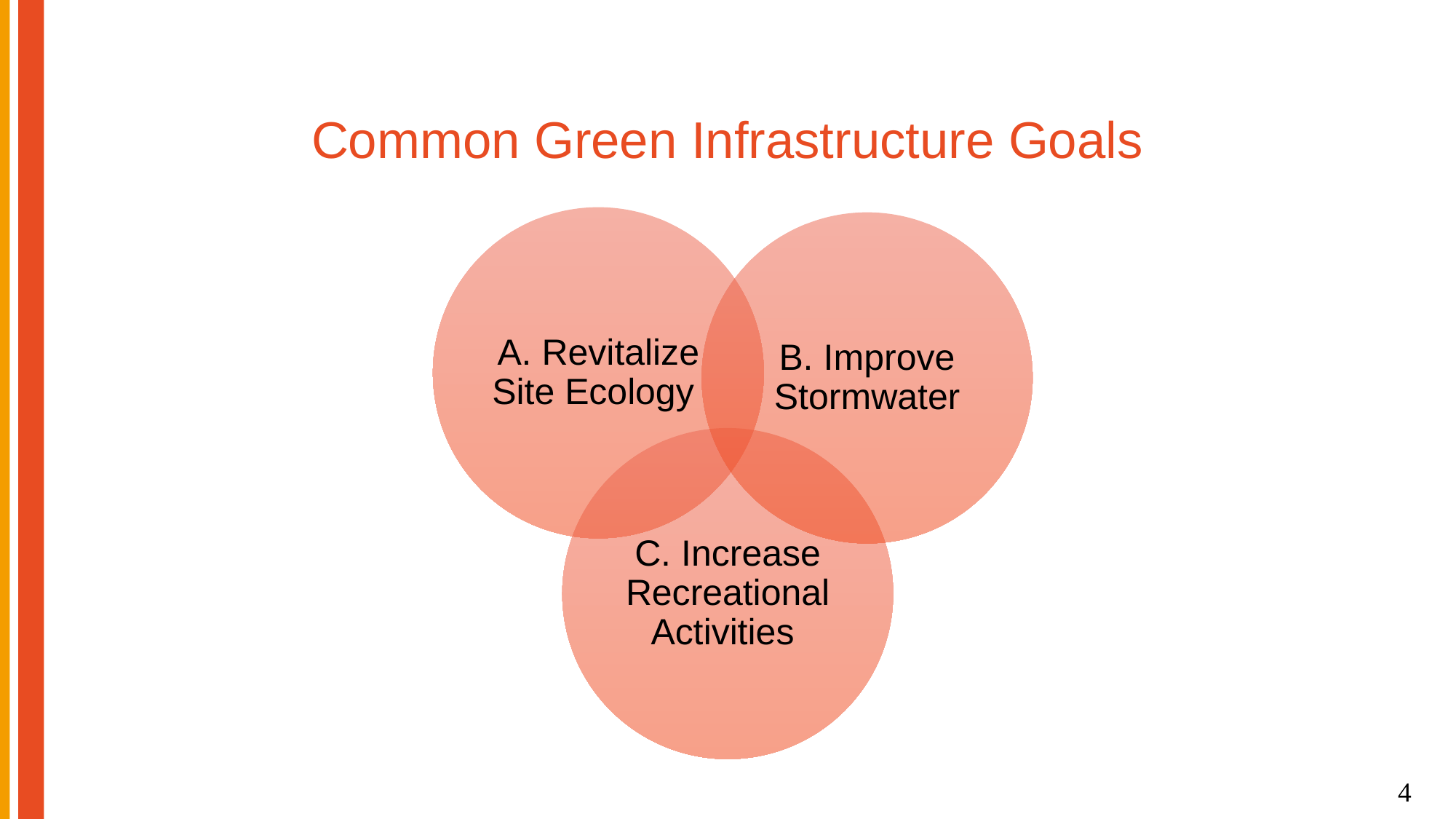

# Common Green Infrastructure Goals
A. Revitalize Site Ecology
C. Increase Recreational Activities
B. Improve Stormwater
4